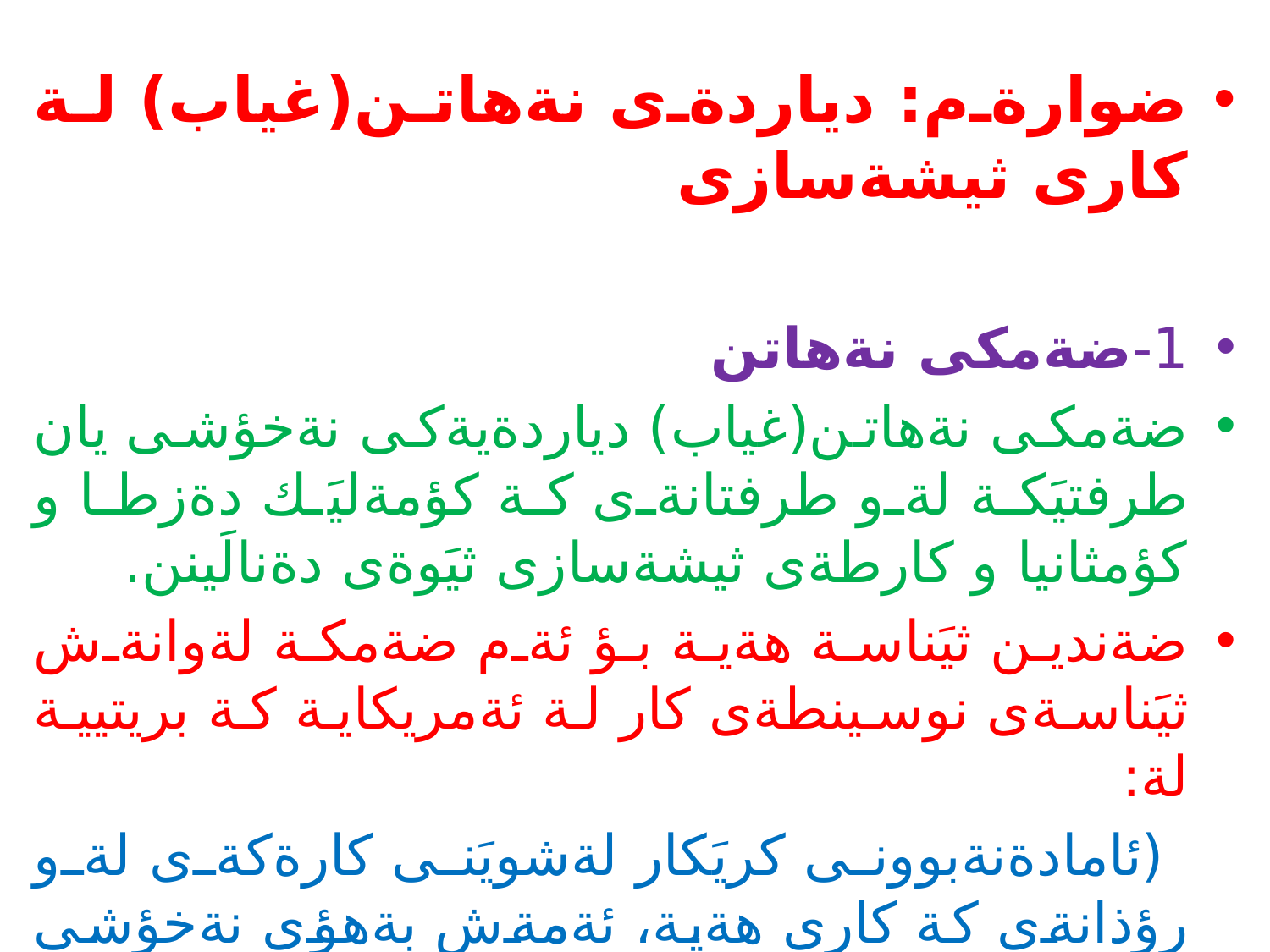

#
ضوارةم: دياردةى نةهاتن(غياب) لة كارى ثيشةسازى

1-ضةمكى نةهاتن
ضةمكى نةهاتن(غياب) دياردةيةكى نةخؤشى يان طرفتيَكة لةو طرفتانةى كة كؤمةليَك دةزطا و كؤمثانيا و كارطةى ثيشةسازى ثيَوةى دةنالَينن.
ضةندين ثيَناسة هةية بؤ ئةم ضةمكة لةوانةش ثيَناسةى نوسينطةى كار لة ئةمريكاية كة بريتيية لة:
    (ئامادةنةبوونى كريَكار لةشويَنى كارةكةى لةو رؤذانةى كة كارى هةية، ئةمةش بةهؤى نةخؤشى يان تووشبوون بةهةر طرفتيَك يان رووداويَك كة دةبيَتة هؤى دوواكةوتن و ئامادة نةبوون).